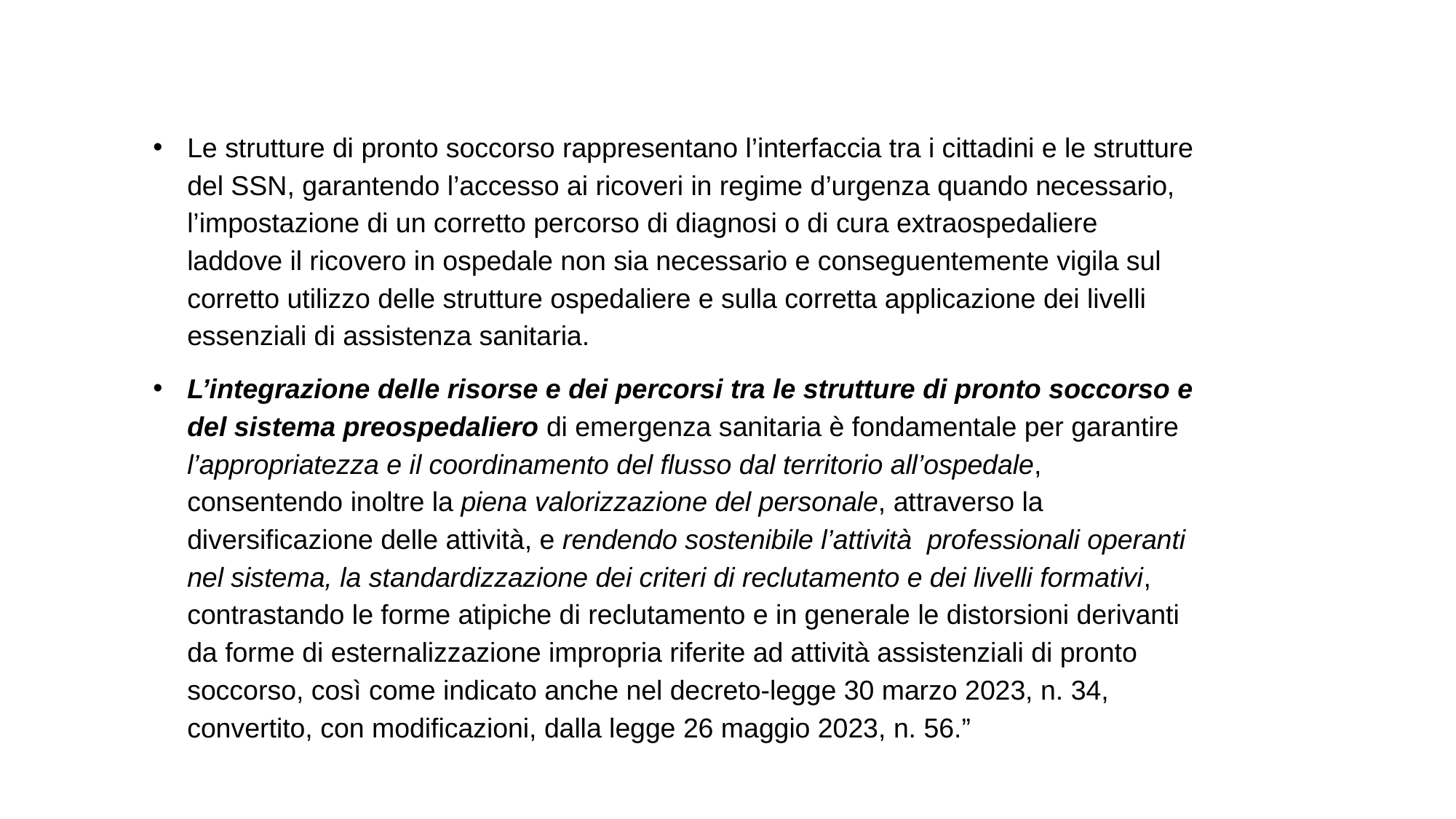

Le strutture di pronto soccorso rappresentano l’interfaccia tra i cittadini e le strutture del SSN, garantendo l’accesso ai ricoveri in regime d’urgenza quando necessario, l’impostazione di un corretto percorso di diagnosi o di cura extraospedaliere laddove il ricovero in ospedale non sia necessario e conseguentemente vigila sul corretto utilizzo delle strutture ospedaliere e sulla corretta applicazione dei livelli essenziali di assistenza sanitaria.
L’integrazione delle risorse e dei percorsi tra le strutture di pronto soccorso e del sistema preospedaliero di emergenza sanitaria è fondamentale per garantire l’appropriatezza e il coordinamento del flusso dal territorio all’ospedale, consentendo inoltre la piena valorizzazione del personale, attraverso la diversificazione delle attività, e rendendo sostenibile l’attività  professionali operanti nel sistema, la standardizzazione dei criteri di reclutamento e dei livelli formativi, contrastando le forme atipiche di reclutamento e in generale le distorsioni derivanti da forme di esternalizzazione impropria riferite ad attività assistenziali di pronto soccorso, così come indicato anche nel decreto-legge 30 marzo 2023, n. 34, convertito, con modificazioni, dalla legge 26 maggio 2023, n. 56.”